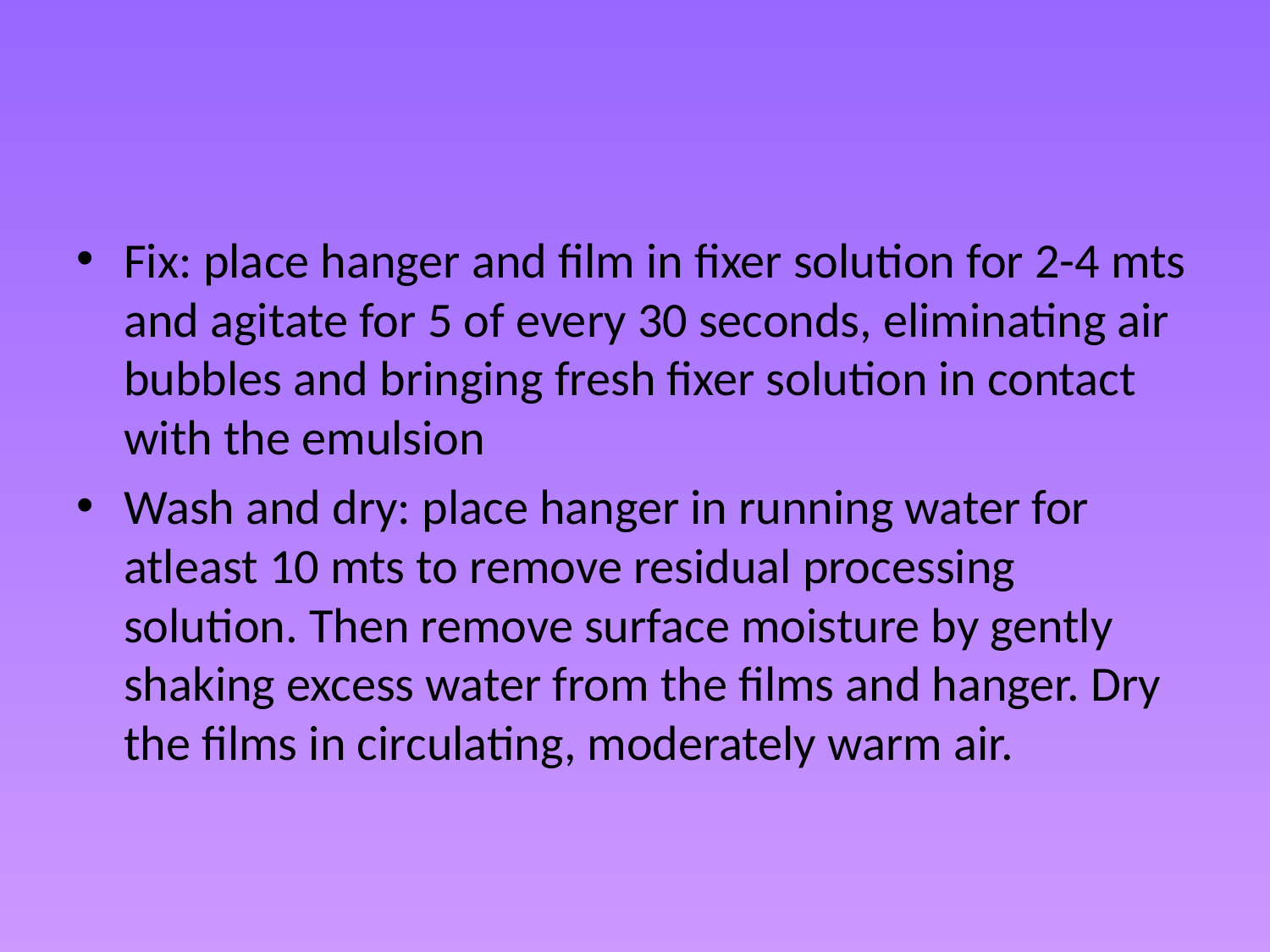

#
Fix: place hanger and film in fixer solution for 2-4 mts and agitate for 5 of every 30 seconds, eliminating air bubbles and bringing fresh fixer solution in contact with the emulsion
Wash and dry: place hanger in running water for atleast 10 mts to remove residual processing solution. Then remove surface moisture by gently shaking excess water from the films and hanger. Dry the films in circulating, moderately warm air.